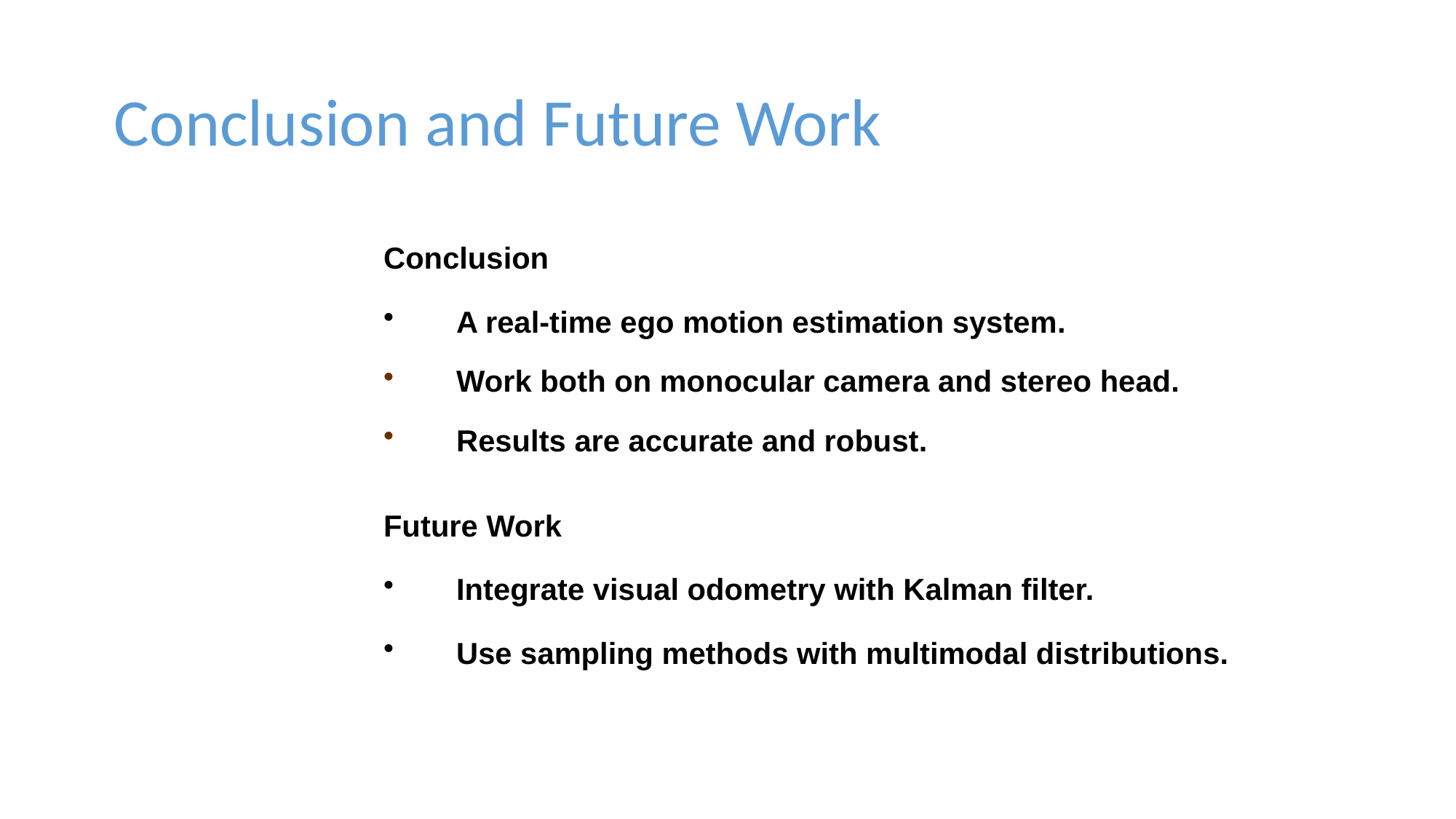

Conclusion and Future Work
Conclusion

A real-time ego motion estimation system.

Work both on monocular camera and stereo head.

Results are accurate and robust.

Future Work

Integrate visual odometry with Kalman filter.

Use sampling methods with multimodal distributions.